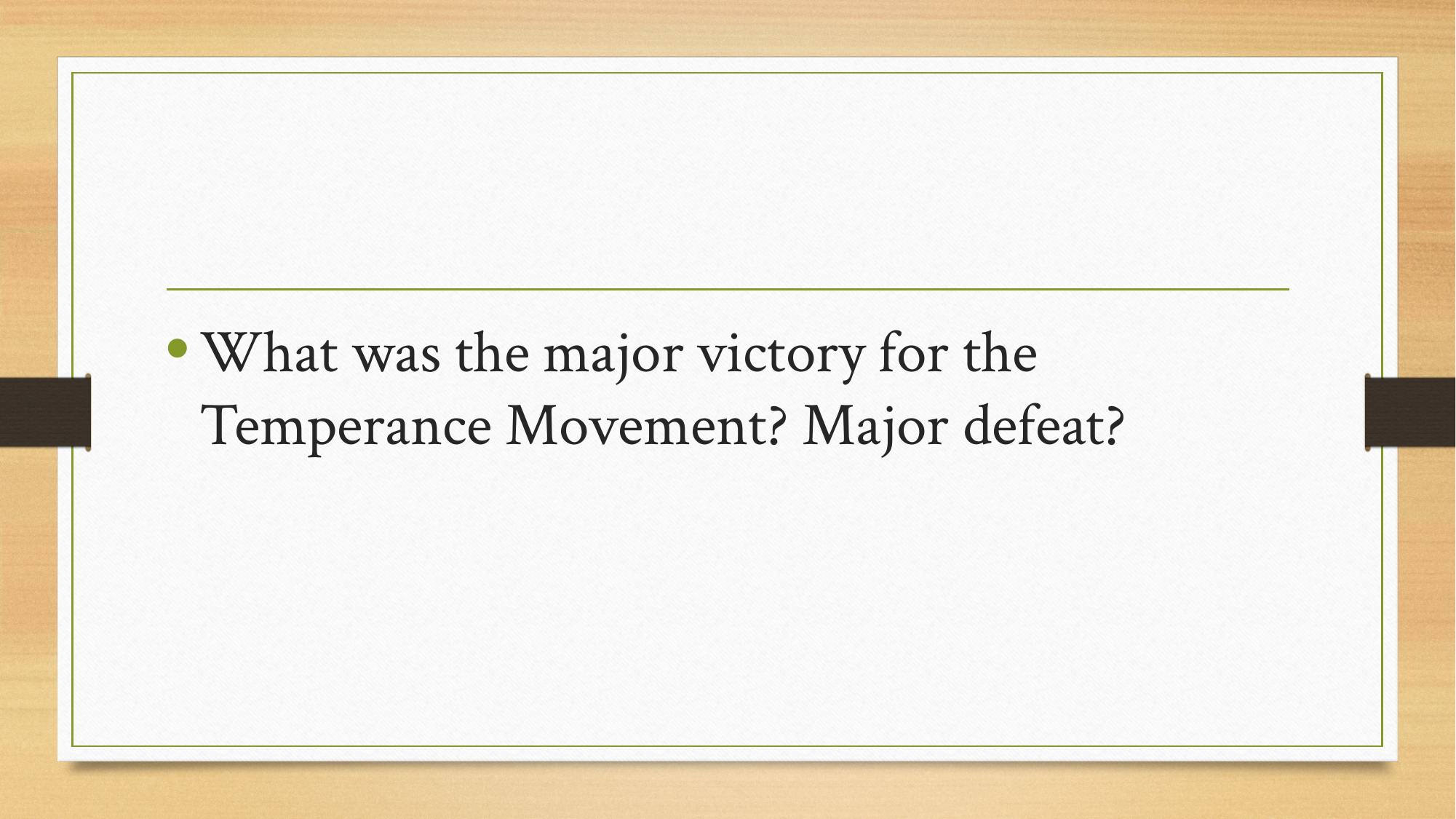

What was the major victory for the Temperance Movement? Major defeat?